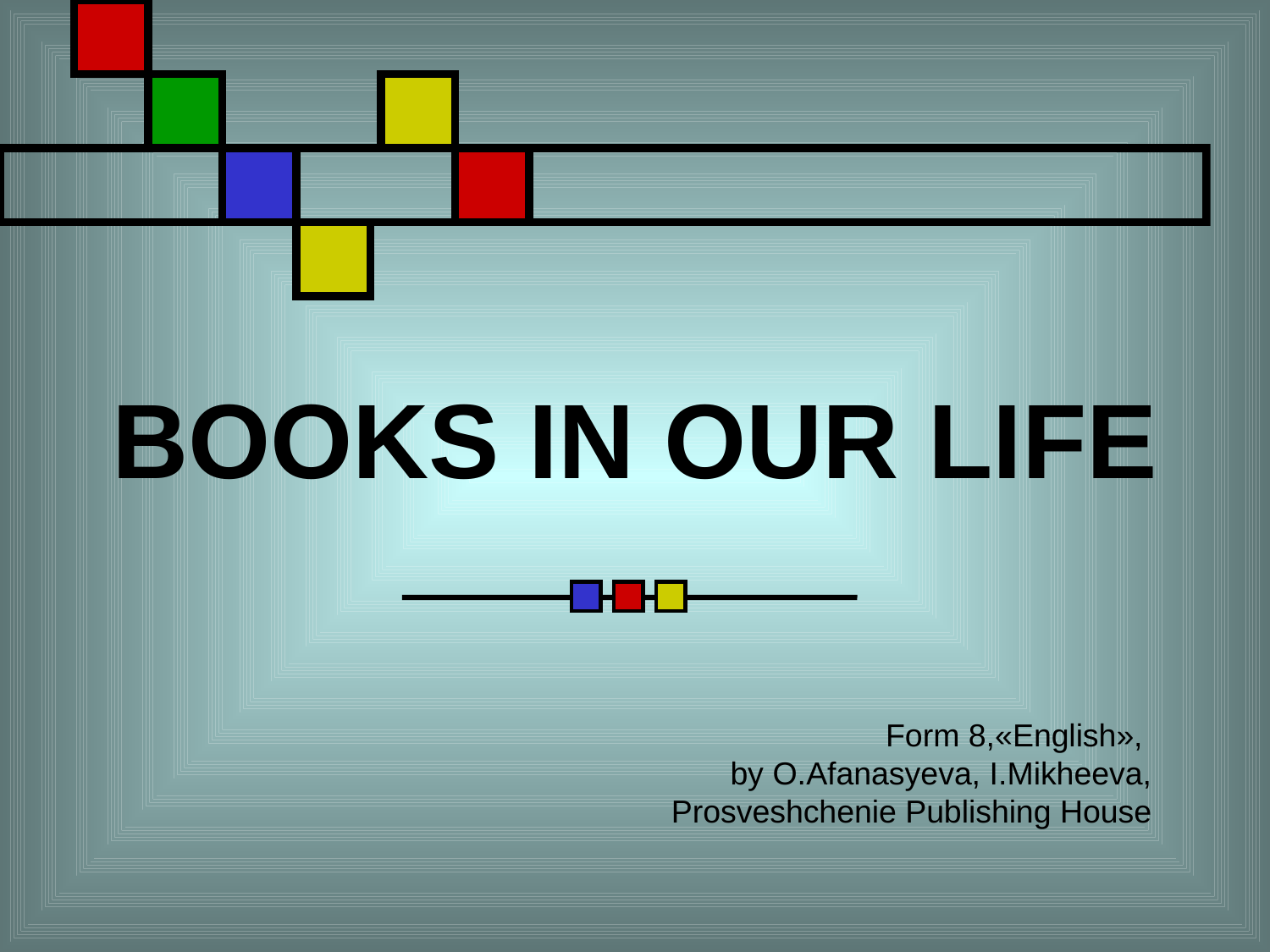

# BOOKS IN OUR LIFE
Form 8,«English»,
by O.Afanasyeva, I.Mikheeva,
Prosveshchenie Publishing House